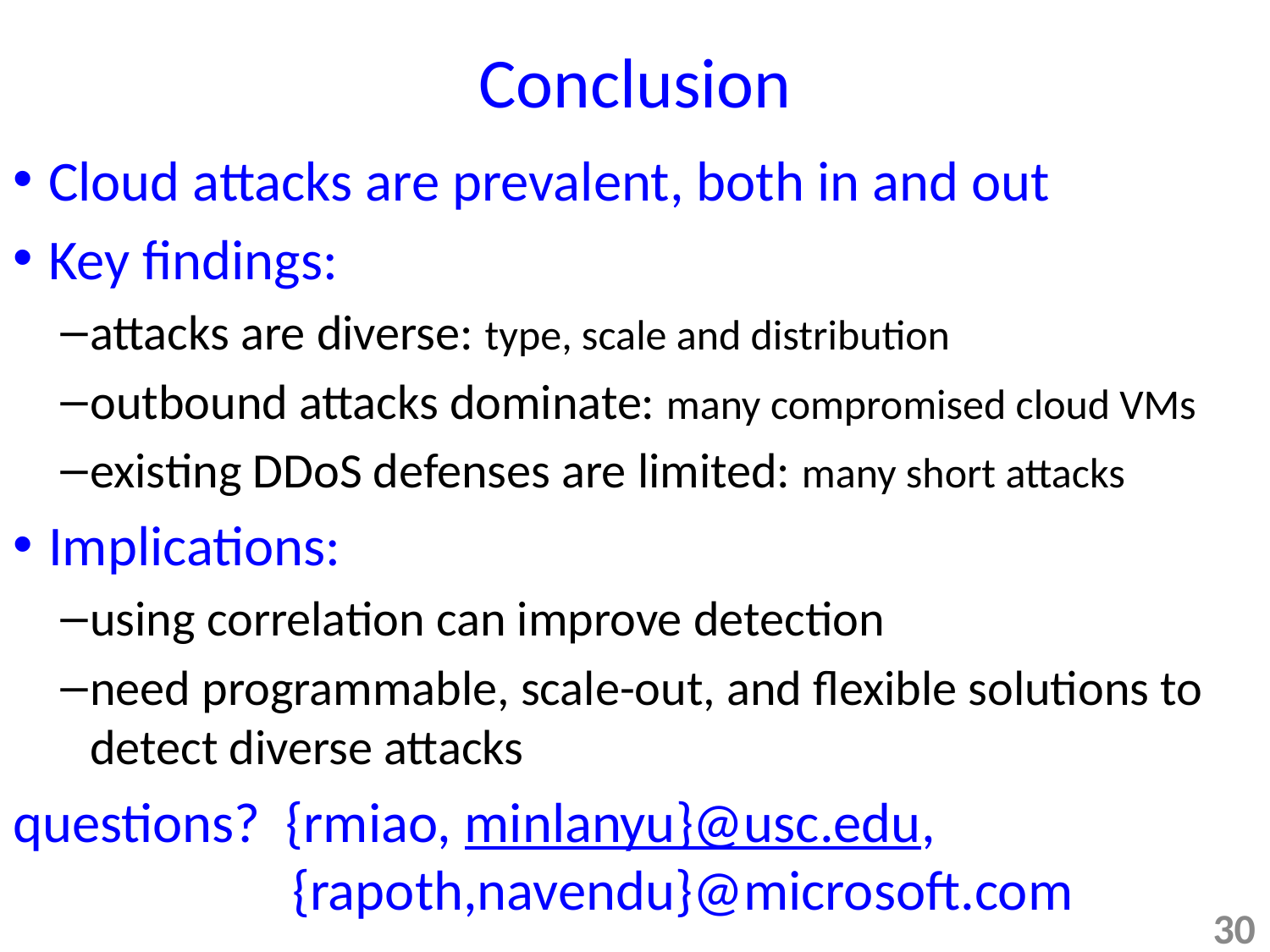

# Conclusion
Cloud attacks are prevalent, both in and out
Key findings:
attacks are diverse: type, scale and distribution
outbound attacks dominate: many compromised cloud VMs
existing DDoS defenses are limited: many short attacks
Implications:
using correlation can improve detection
need programmable, scale-out, and flexible solutions to detect diverse attacks
questions?  {rmiao, minlanyu}@usc.edu,
		  {rapoth,navendu}@microsoft.com

30